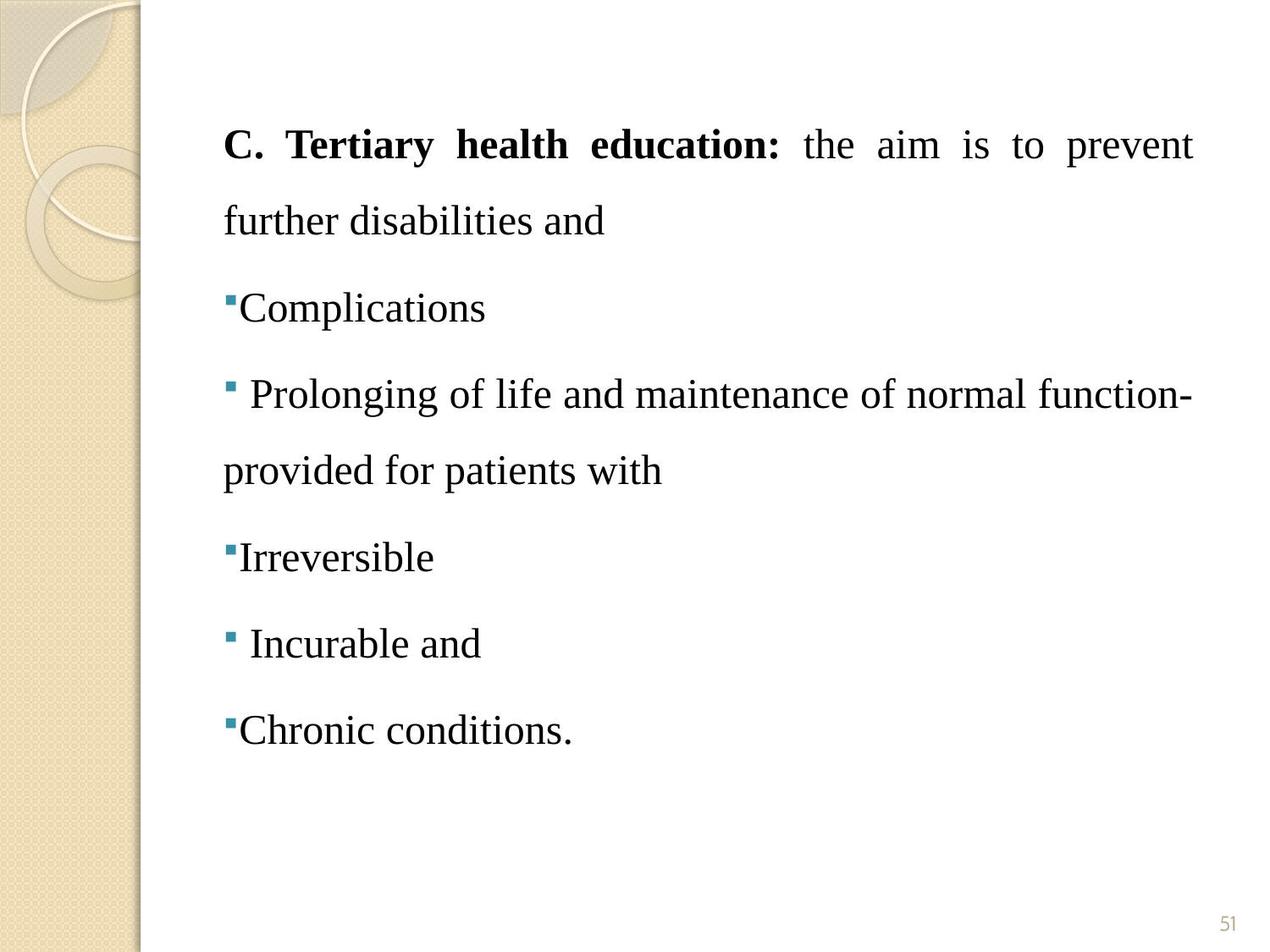

C. Tertiary health education: the aim is to prevent further disabilities and
Complications
 Prolonging of life and maintenance of normal function-provided for patients with
Irreversible
 Incurable and
Chronic conditions.

51